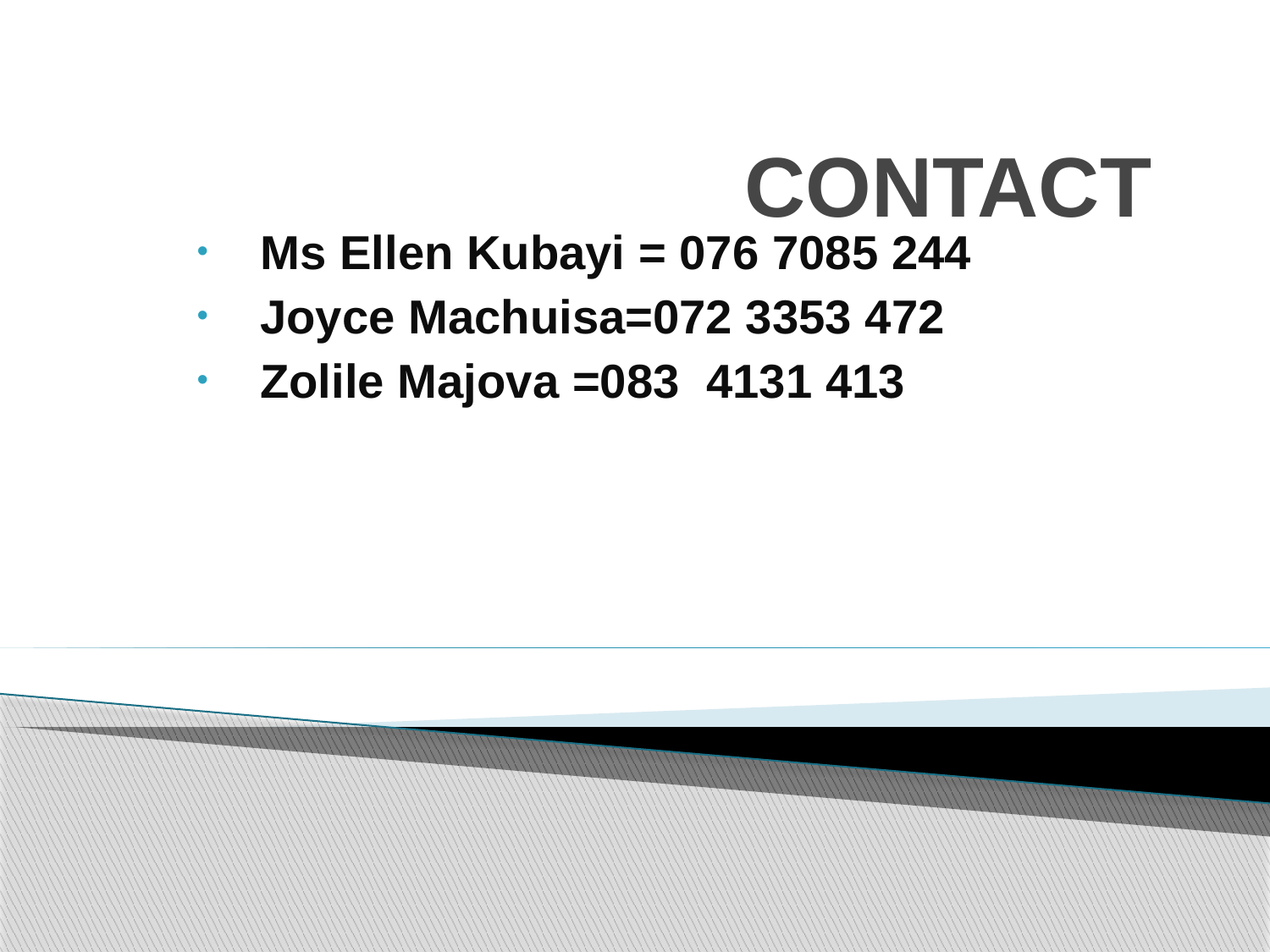

# CONTACT
Ms Ellen Kubayi = 076 7085 244
Joyce Machuisa=072 3353 472
Zolile Majova =083  4131 413